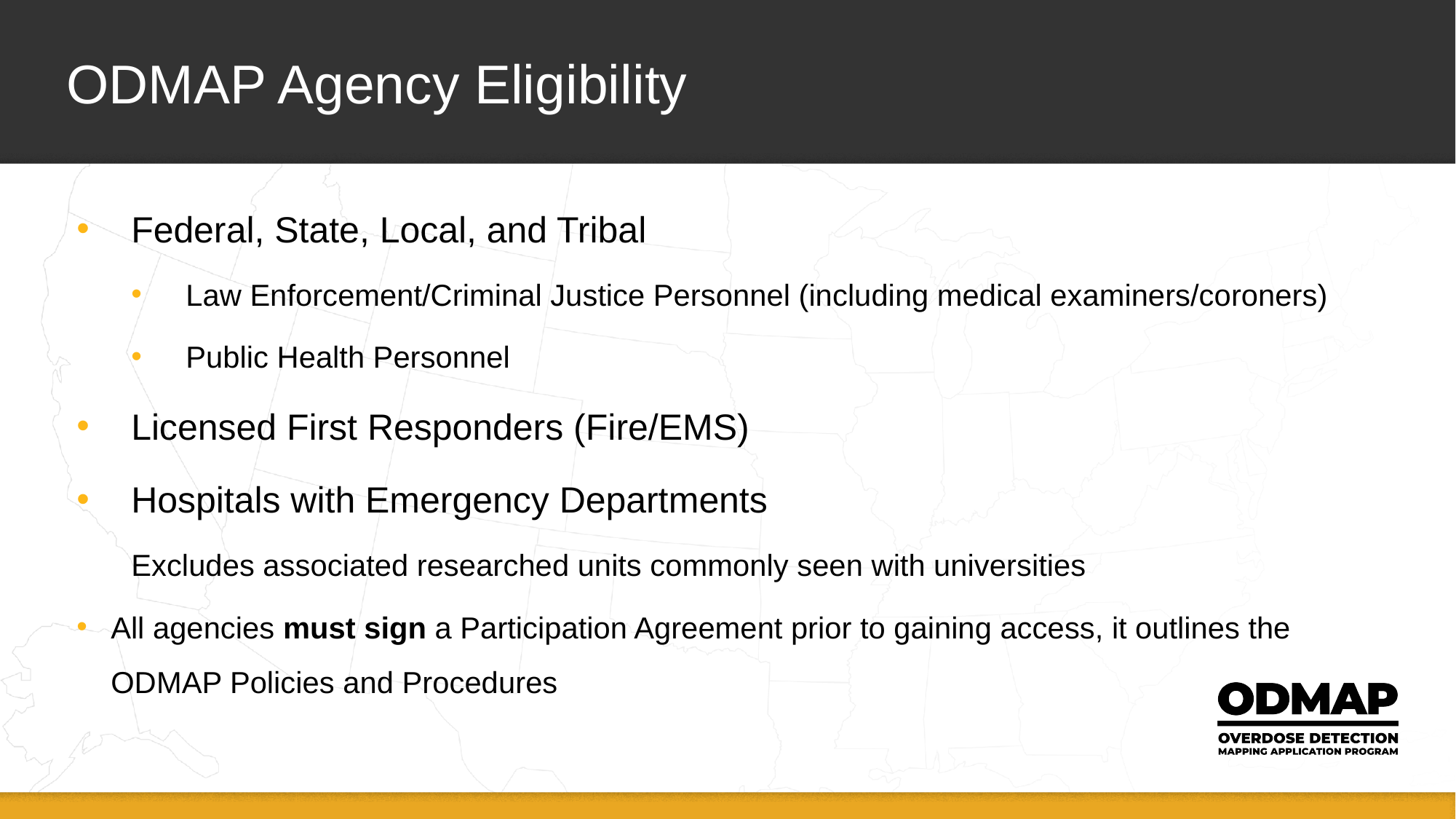

# ODMAP Agency Eligibility
Federal, State, Local, and Tribal
Law Enforcement/Criminal Justice Personnel (including medical examiners/coroners)
Public Health Personnel
Licensed First Responders (Fire/EMS)
Hospitals with Emergency Departments
Excludes associated researched units commonly seen with universities
All agencies must sign a Participation Agreement prior to gaining access, it outlines the ODMAP Policies and Procedures